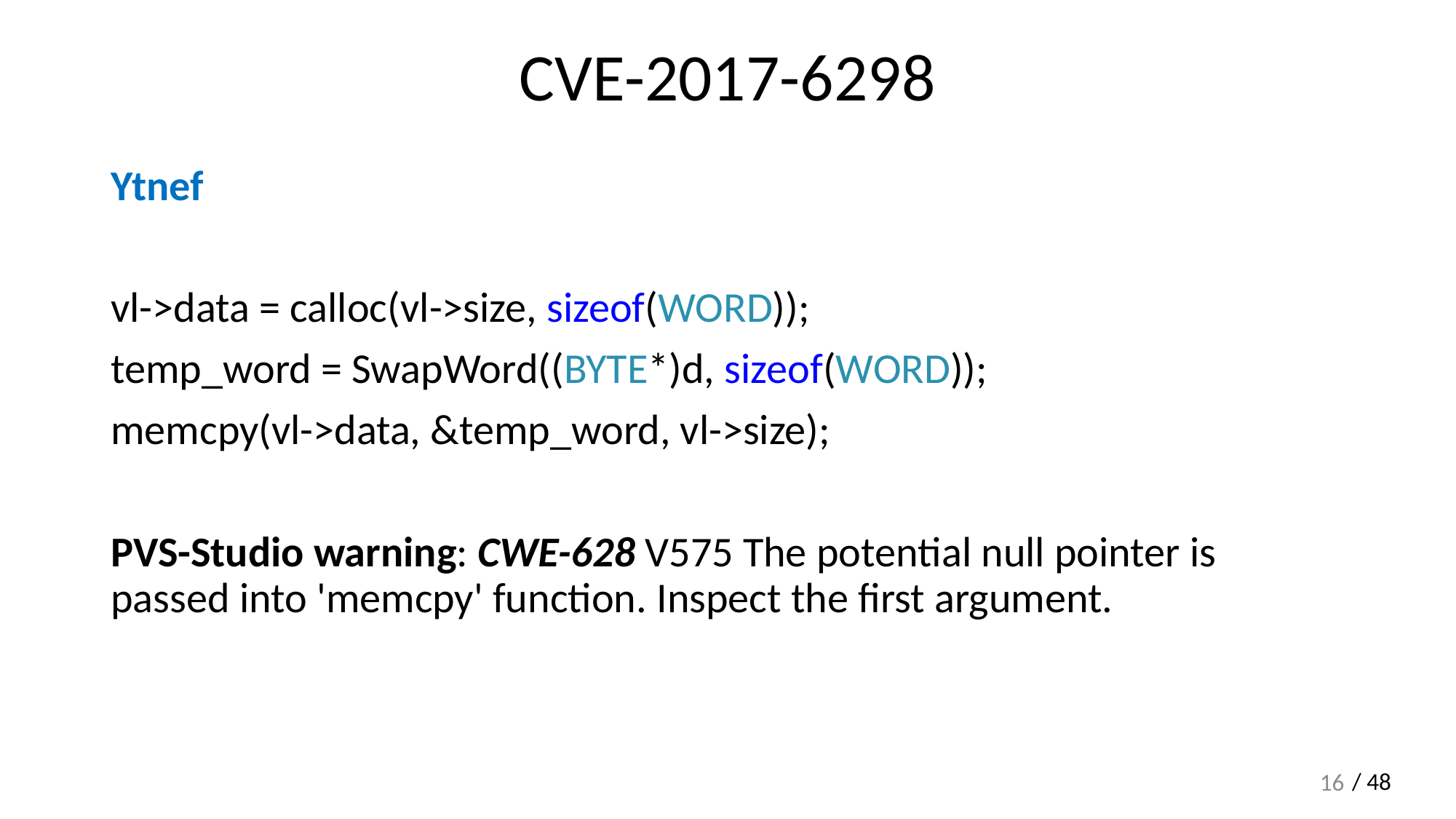

# CVE-2017-6298
Ytnef

vl->data = calloc(vl->size, sizeof(WORD));
temp_word = SwapWord((BYTE*)d, sizeof(WORD));
memcpy(vl->data, &temp_word, vl->size);

PVS-Studio warning: CWE-628 V575 The potential null pointer is passed into 'memcpy' function. Inspect the first argument.
16